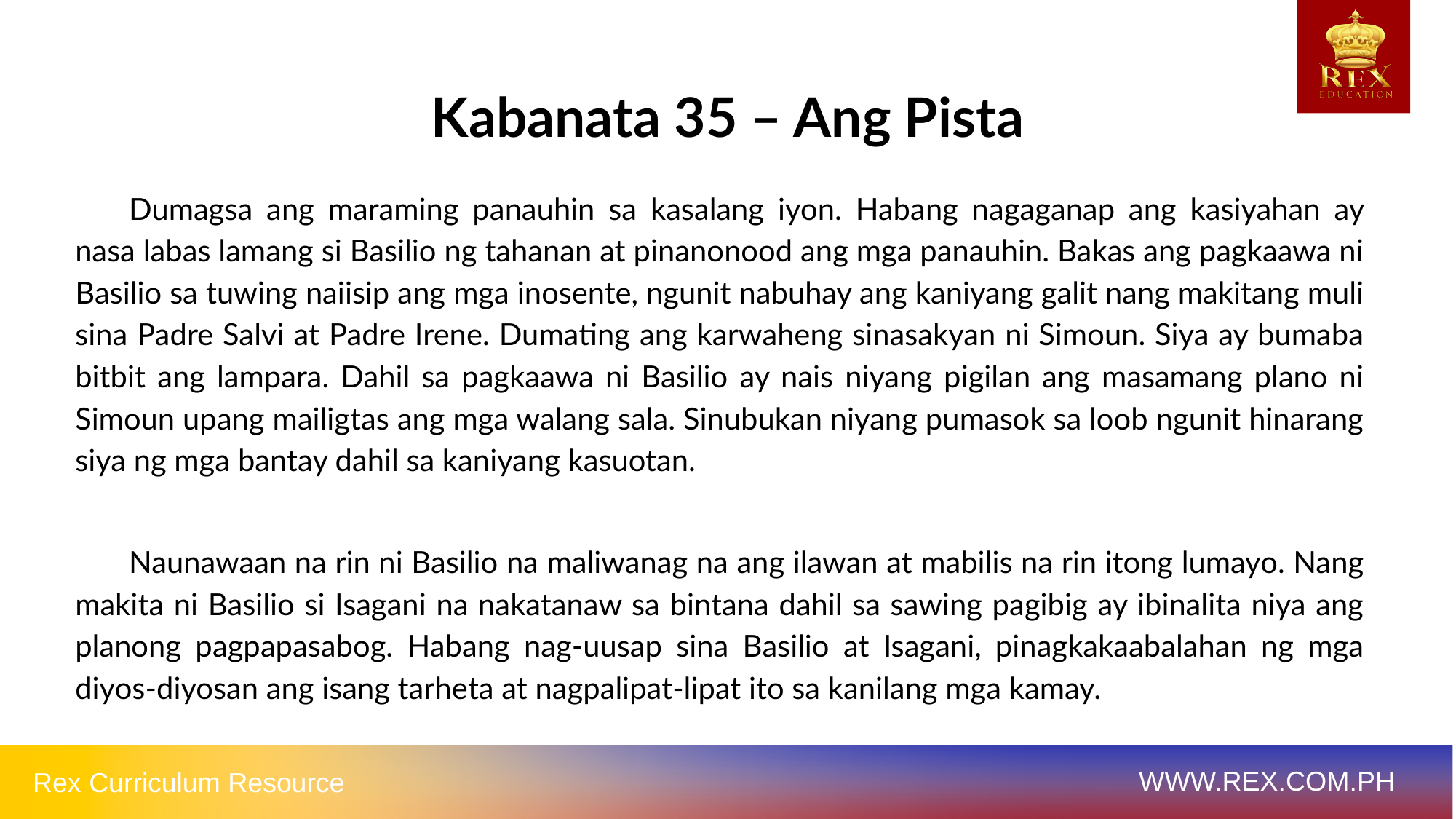

Kabanata 35 – Ang Pista
	Dumagsa ang maraming panauhin sa kasalang iyon. Habang nagaganap ang kasiyahan ay nasa labas lamang si Basilio ng tahanan at pinanonood ang mga panauhin. Bakas ang pagkaawa ni Basilio sa tuwing naiisip ang mga inosente, ngunit nabuhay ang kaniyang galit nang makitang muli sina Padre Salvi at Padre Irene. Dumating ang karwaheng sinasakyan ni Simoun. Siya ay bumaba bitbit ang lampara. Dahil sa pagkaawa ni Basilio ay nais niyang pigilan ang masamang plano ni Simoun upang mailigtas ang mga walang sala. Sinubukan niyang pumasok sa loob ngunit hinarang siya ng mga bantay dahil sa kaniyang kasuotan.

	Naunawaan na rin ni Basilio na maliwanag na ang ilawan at mabilis na rin itong lumayo. Nang makita ni Basilio si Isagani na nakatanaw sa bintana dahil sa sawing pagibig ay ibinalita niya ang planong pagpapasabog. Habang nag-uusap sina Basilio at Isagani, pinagkakaabalahan ng mga diyos-diyosan ang isang tarheta at nagpalipat-lipat ito sa kanilang mga kamay.